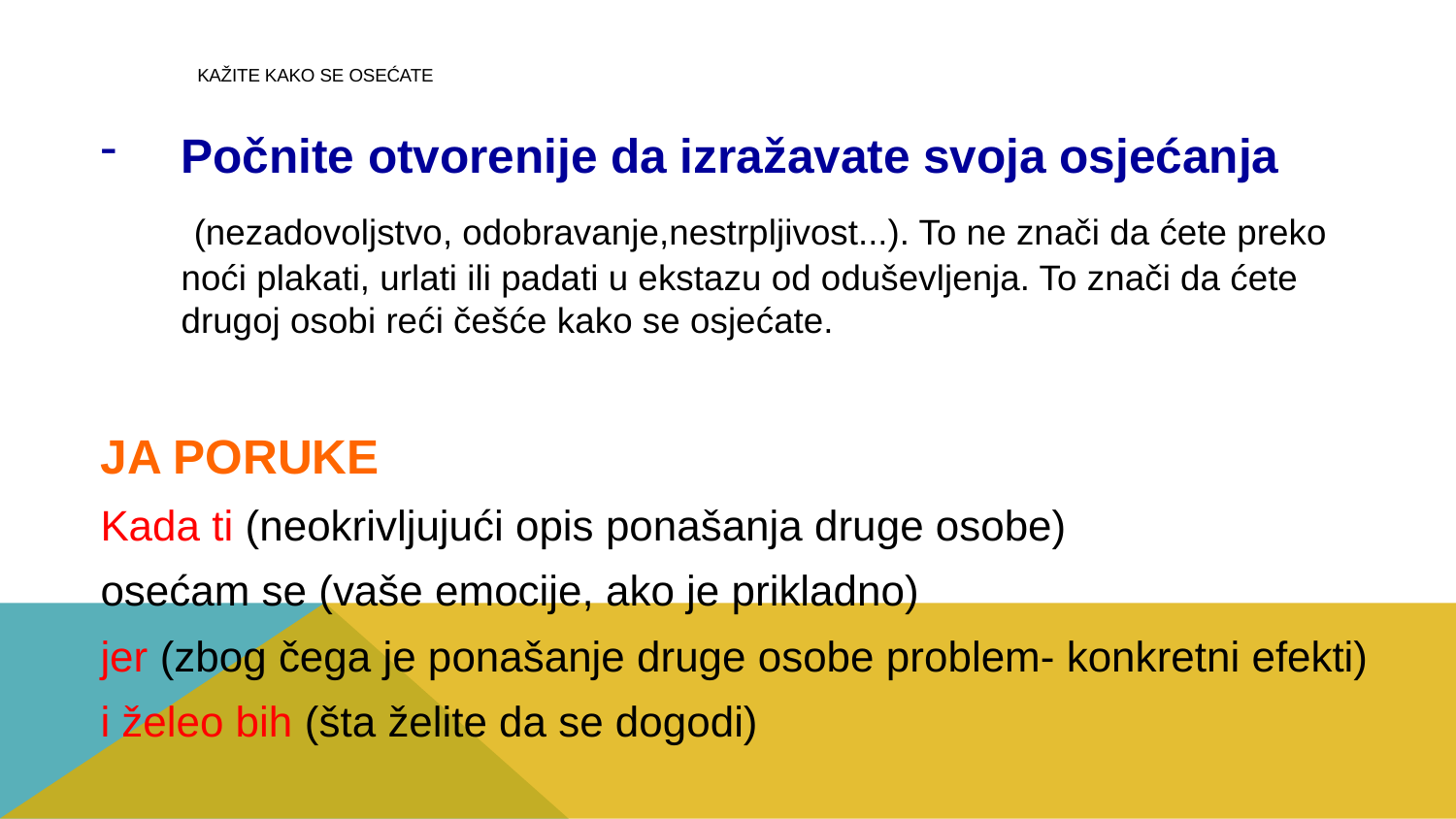

# Kažite kako se osećate
Počnite otvorenije da izražavate svoja osjećanja
       (nezadovoljstvo, odobravanje,nestrpljivost...). To ne znači da ćete preko noći plakati, urlati ili padati u ekstazu od oduševljenja. To znači da ćete drugoj osobi reći češće kako se osjećate.

JA PORUKE
Kada ti (neokrivljujući opis ponašanja druge osobe)
osećam se (vaše emocije, ako je prikladno)
jer (zbog čega je ponašanje druge osobe problem- konkretni efekti)
i želeo bih (šta želite da se dogodi)